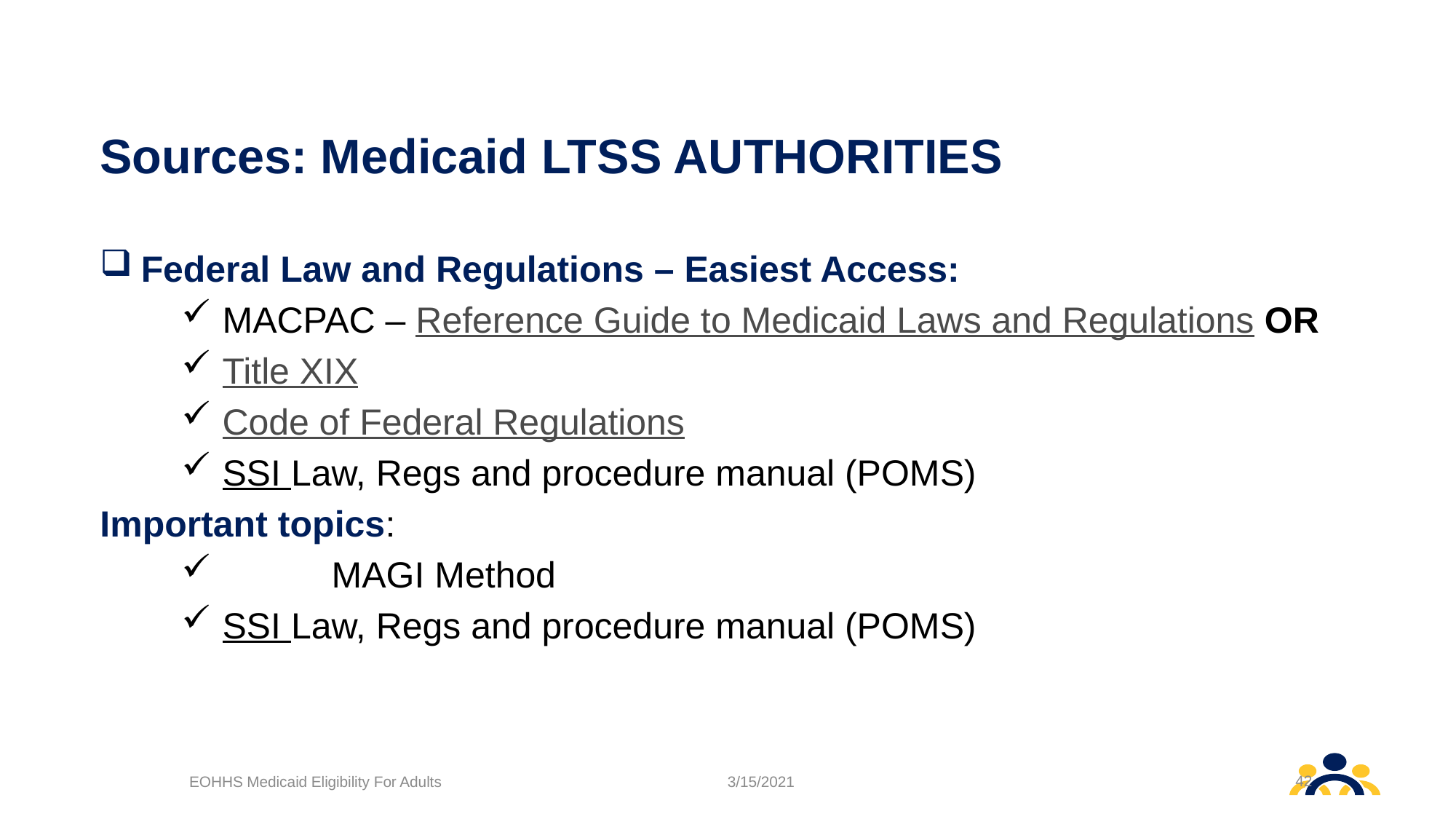

# Sources: Medicaid LTSS AUTHORITIES
Federal Law and Regulations – Easiest Access:
MACPAC – Reference Guide to Medicaid Laws and Regulations OR
Title XIX
Code of Federal Regulations
SSI Law, Regs and procedure manual (POMS)
Important topics:
	MAGI Method
SSI Law, Regs and procedure manual (POMS)

42
EOHHS Medicaid Eligibility For Adults
3/15/2021